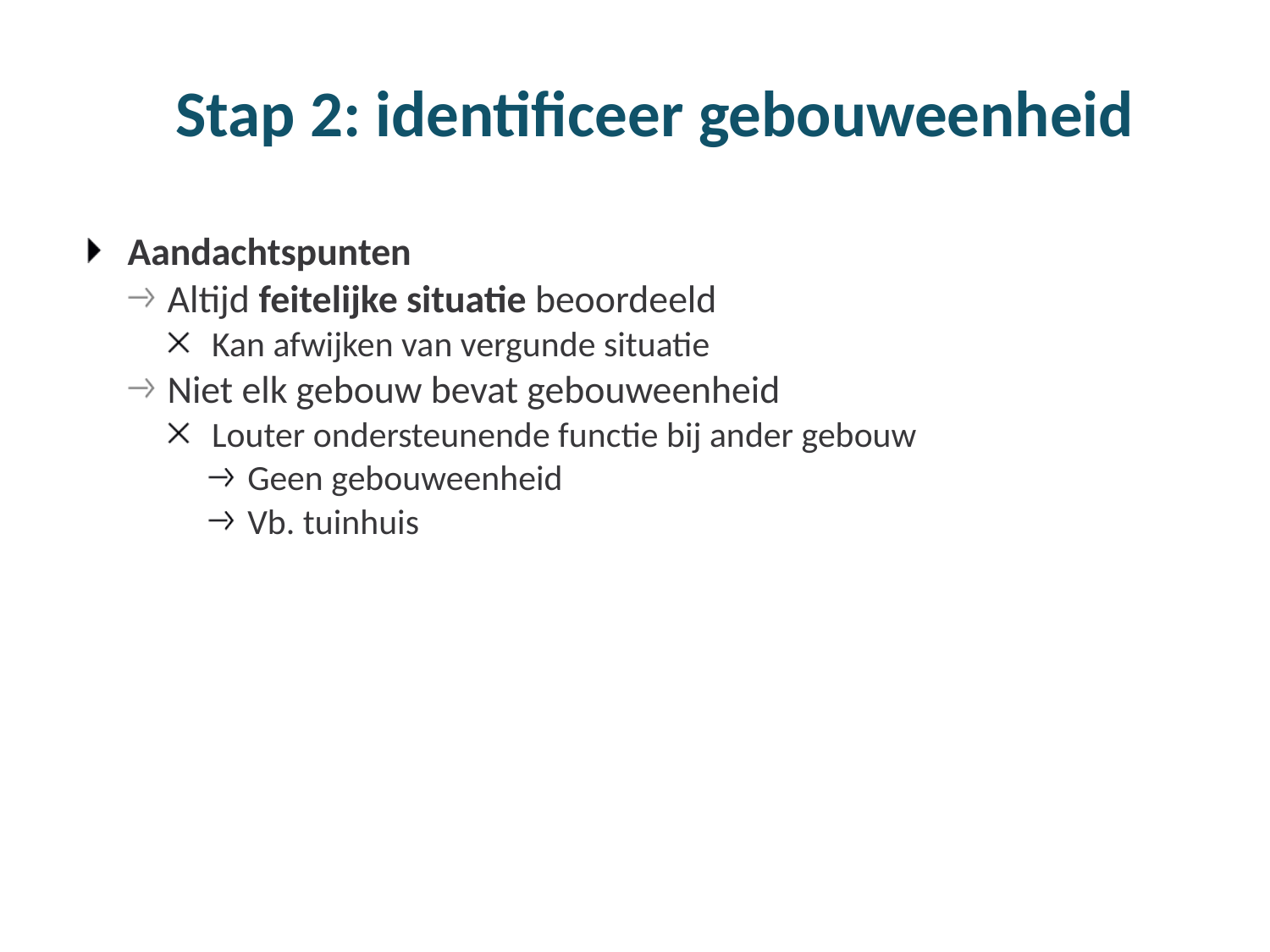

# Stap 2: identificeer gebouweenheid
Aandachtspunten
Altijd feitelijke situatie beoordeeld
Kan afwijken van vergunde situatie
Niet elk gebouw bevat gebouweenheid
Louter ondersteunende functie bij ander gebouw
Geen gebouweenheid
Vb. tuinhuis